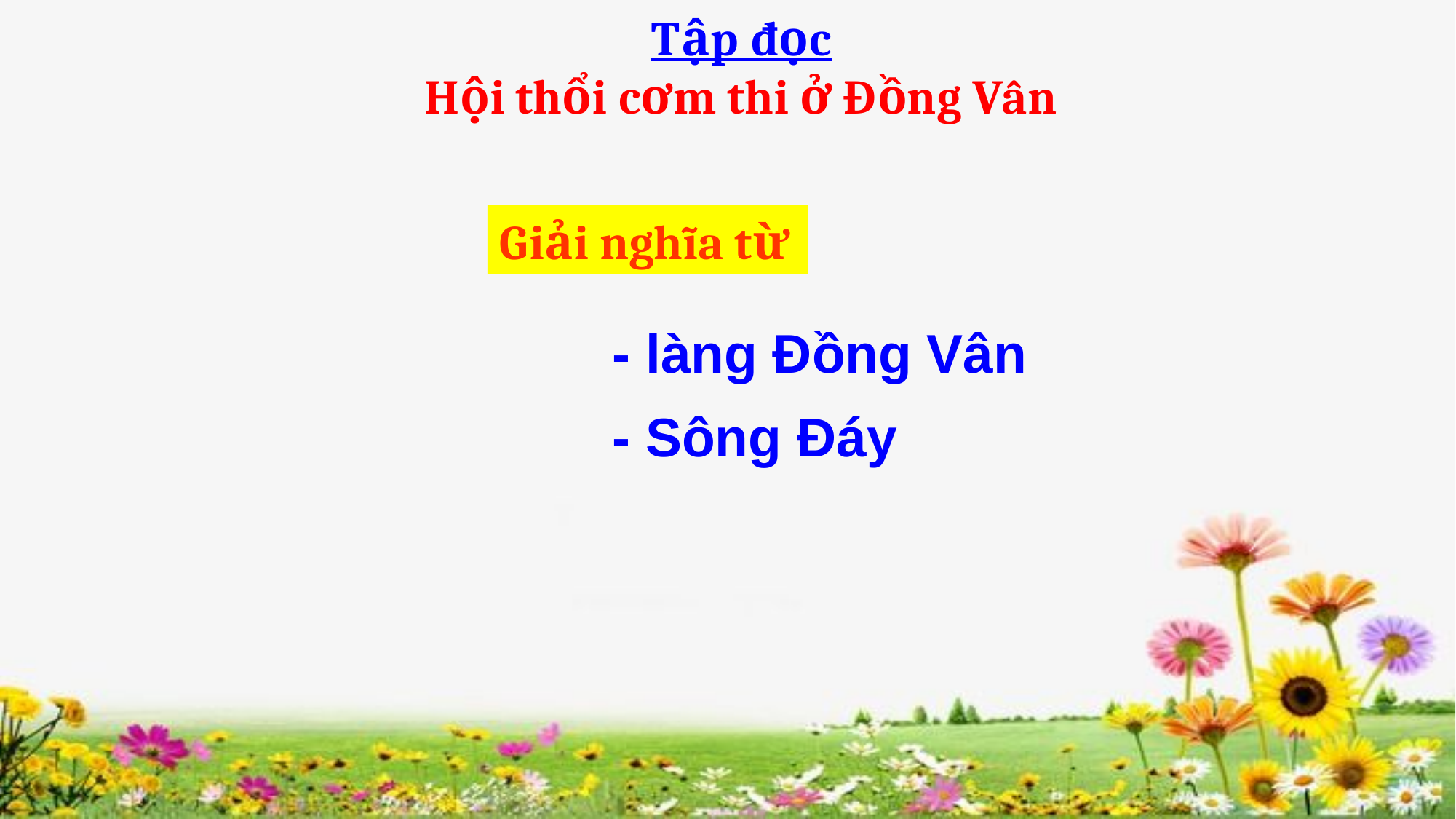

Tập đọc
Hội thổi cơm thi ở Đồng Vân
Giải nghĩa từ

- làng Đồng Vân

- Sông Đáy